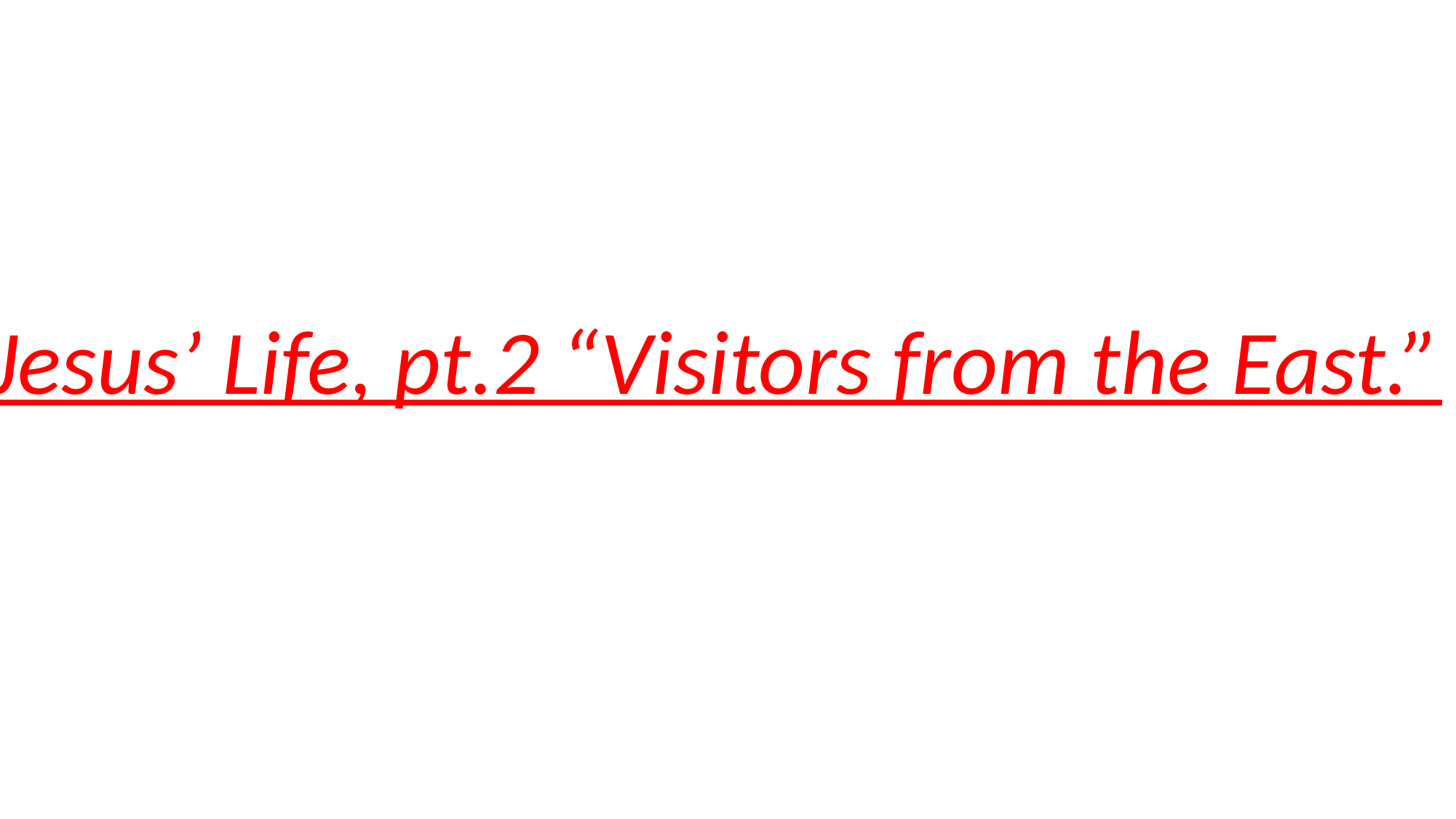

# Jesus’ Life, pt.2 “Visitors from the East.”